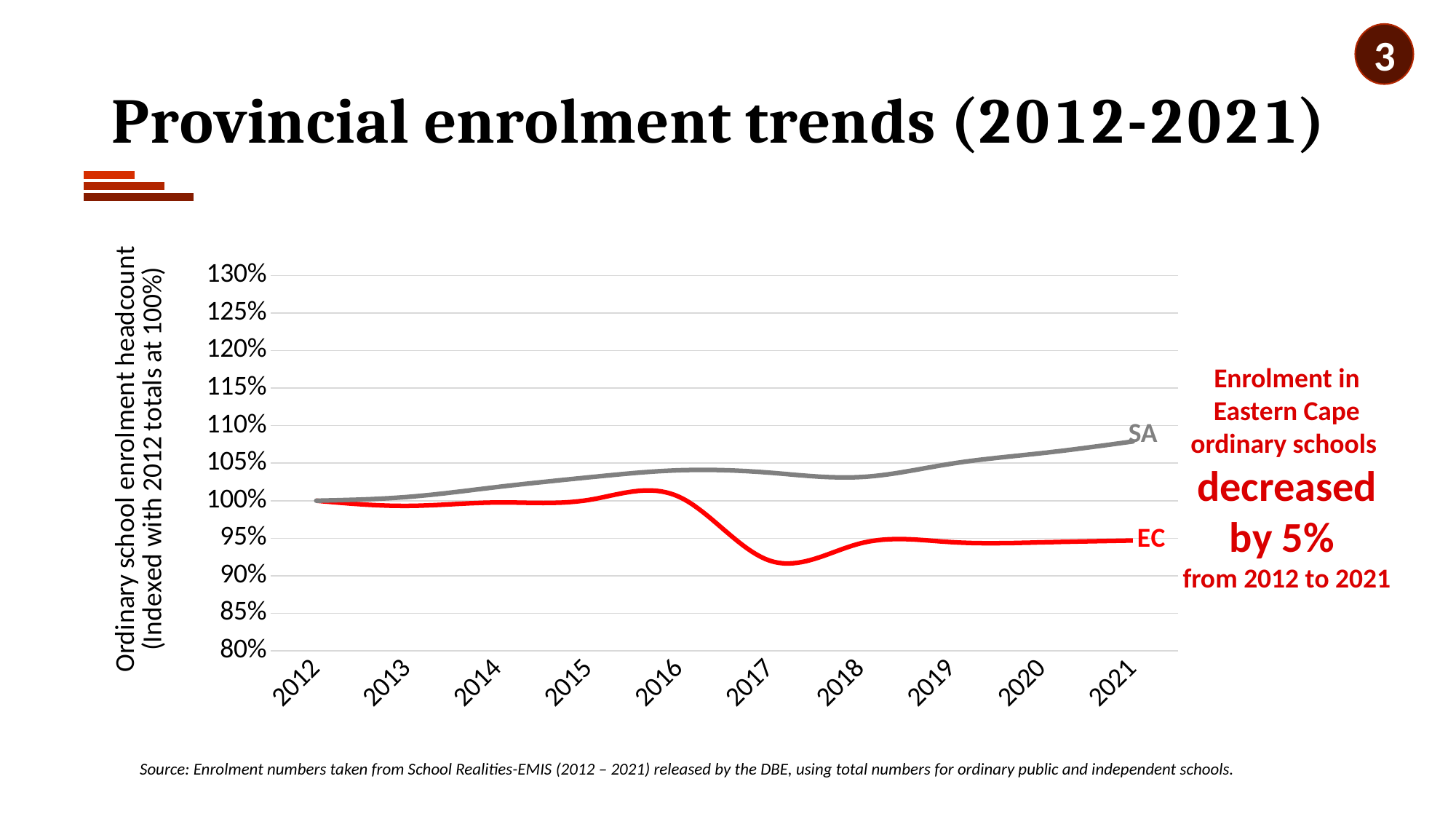

3
# Provincial enrolment trends (2012-2021)

### Chart

| Category | EC | SA |
|---|---|---|
| 2012 | 1.0 | 1.0 |
| 2013 | 0.9931105090741948 | 1.004954832484435 |
| 2014 | 0.9976233946512544 | 1.0182946361176464 |
| 2015 | 1.0009602756411276 | 1.0310912338835583 |
| 2016 | 1.005136501081463 | 1.040593273178641 |
| 2017 | 0.9200829301012594 | 1.0373512570617367 |
| 2018 | 0.9432530387804807 | 1.031499100946414 |
| 2019 | 0.9448077219689442 | 1.0493342127405312 |
| 2020 | 0.9445428006741401 | 1.0634372886085521 |
| 2021 | 0.9469798716182182 | 1.0789487087656175 |
Enrolment in Eastern Cape ordinary schools
decreased by 5%
from 2012 to 2021
Source: Enrolment numbers taken from School Realities-EMIS (2012 – 2021) released by the DBE, using total numbers for ordinary public and independent schools.